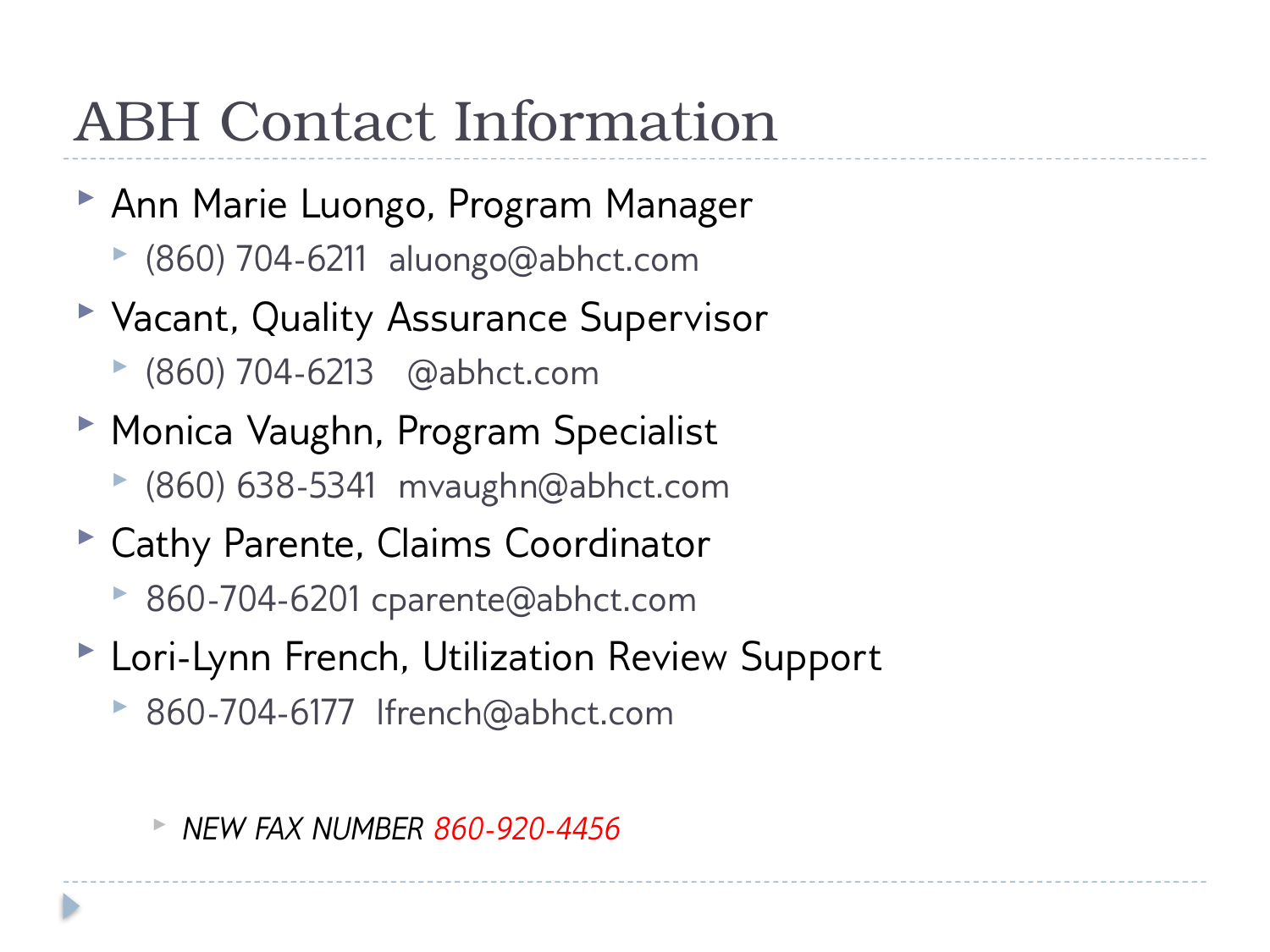

# ABH Contact Information
Ann Marie Luongo, Program Manager
(860) 704-6211  aluongo@abhct.com
Vacant, Quality Assurance Supervisor
(860) 704-6213   @abhct.com
Monica Vaughn, Program Specialist
(860) 638-5341  mvaughn@abhct.com
Cathy Parente, Claims Coordinator
860-704-6201 cparente@abhct.com
Lori-Lynn French, Utilization Review Support
860-704-6177  lfrench@abhct.com

NEW FAX NUMBER 860-920-4456